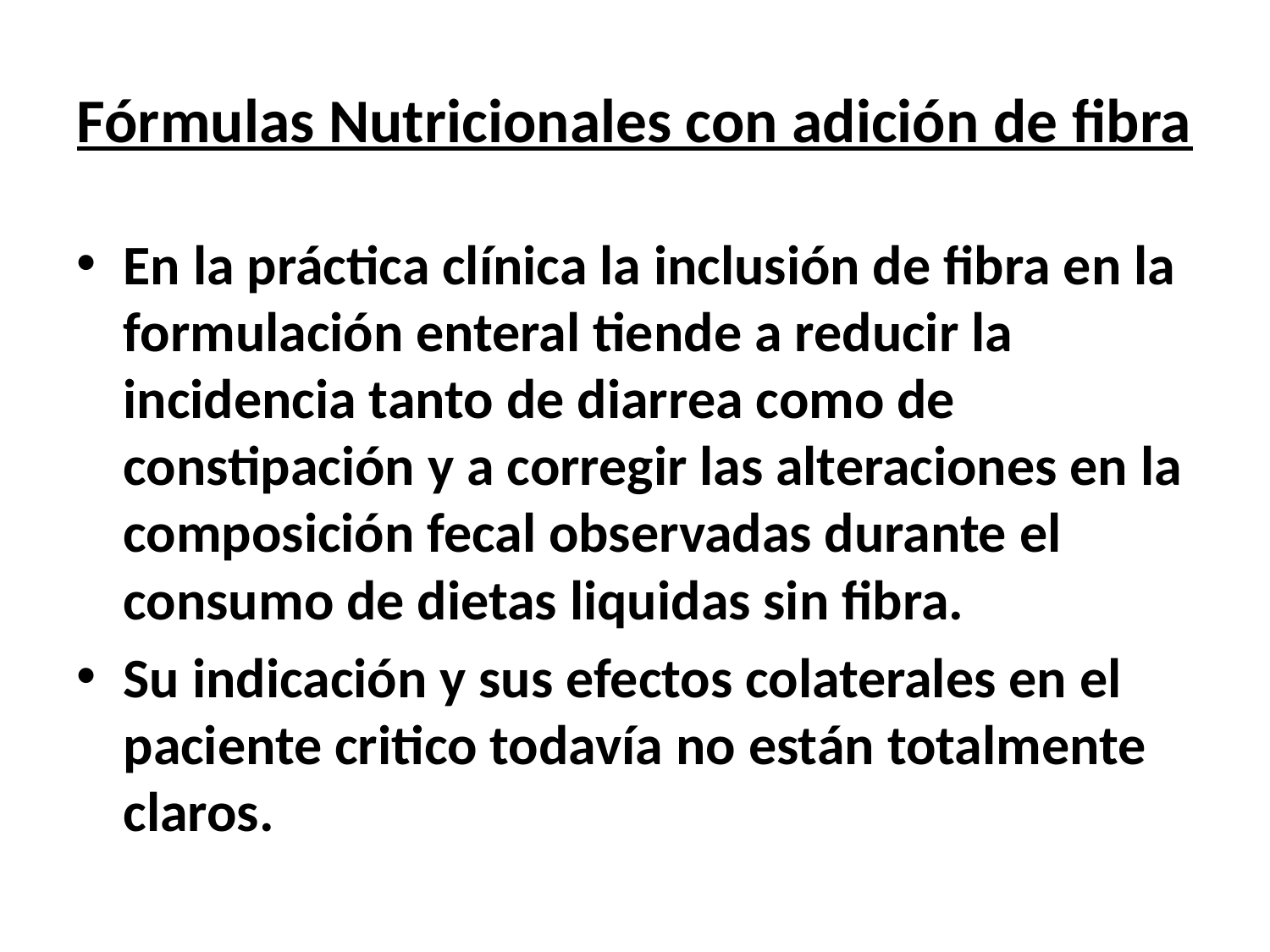

# Fórmulas Nutricionales con adición de fibra
En la práctica clínica la inclusión de fibra en la formulación enteral tiende a reducir la incidencia tanto de diarrea como de constipación y a corregir las alteraciones en la composición fecal observadas durante el consumo de dietas liquidas sin fibra.
Su indicación y sus efectos colaterales en el paciente critico todavía no están totalmente claros.